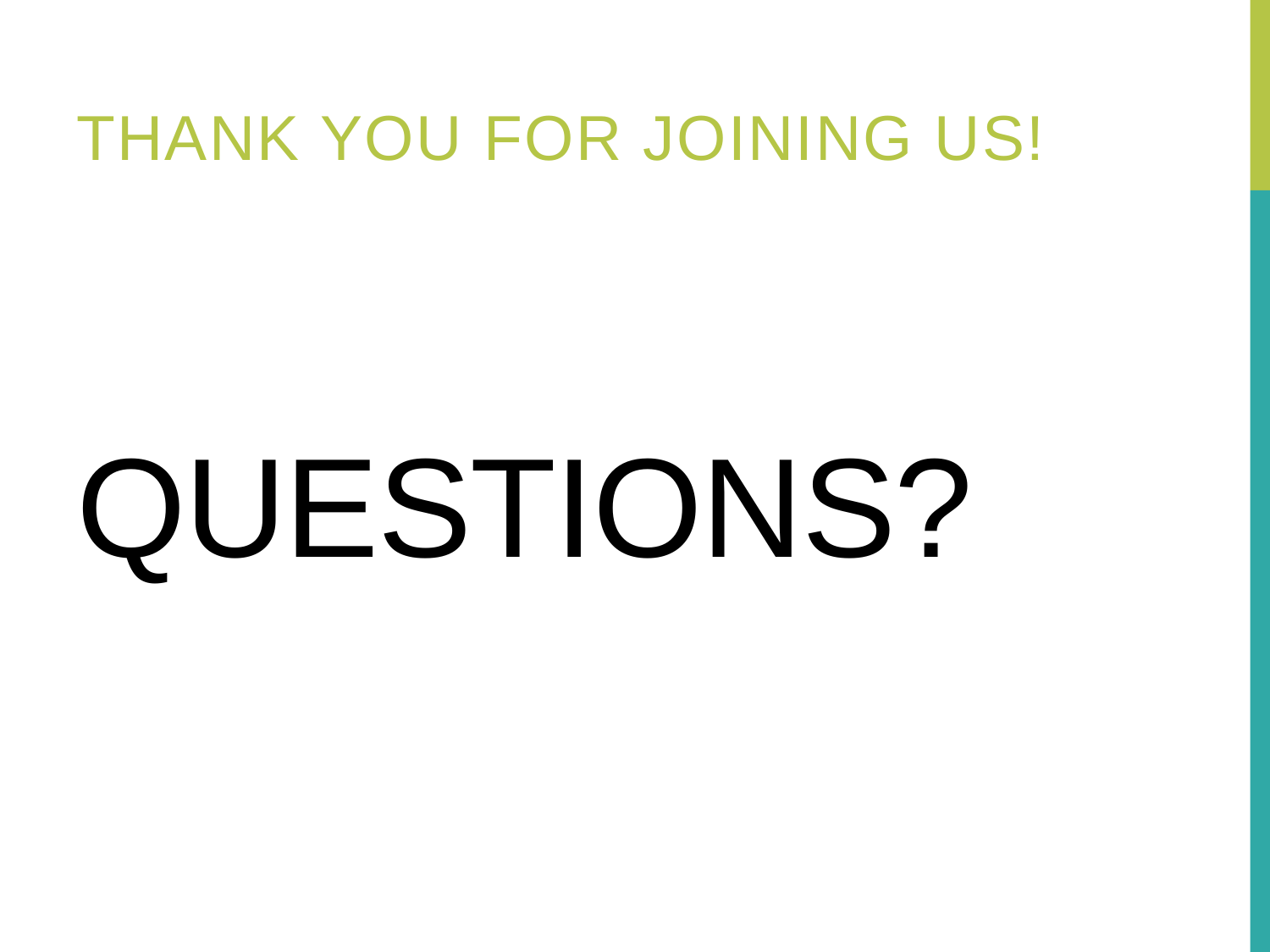

Thank you for joining us!
# Questions?